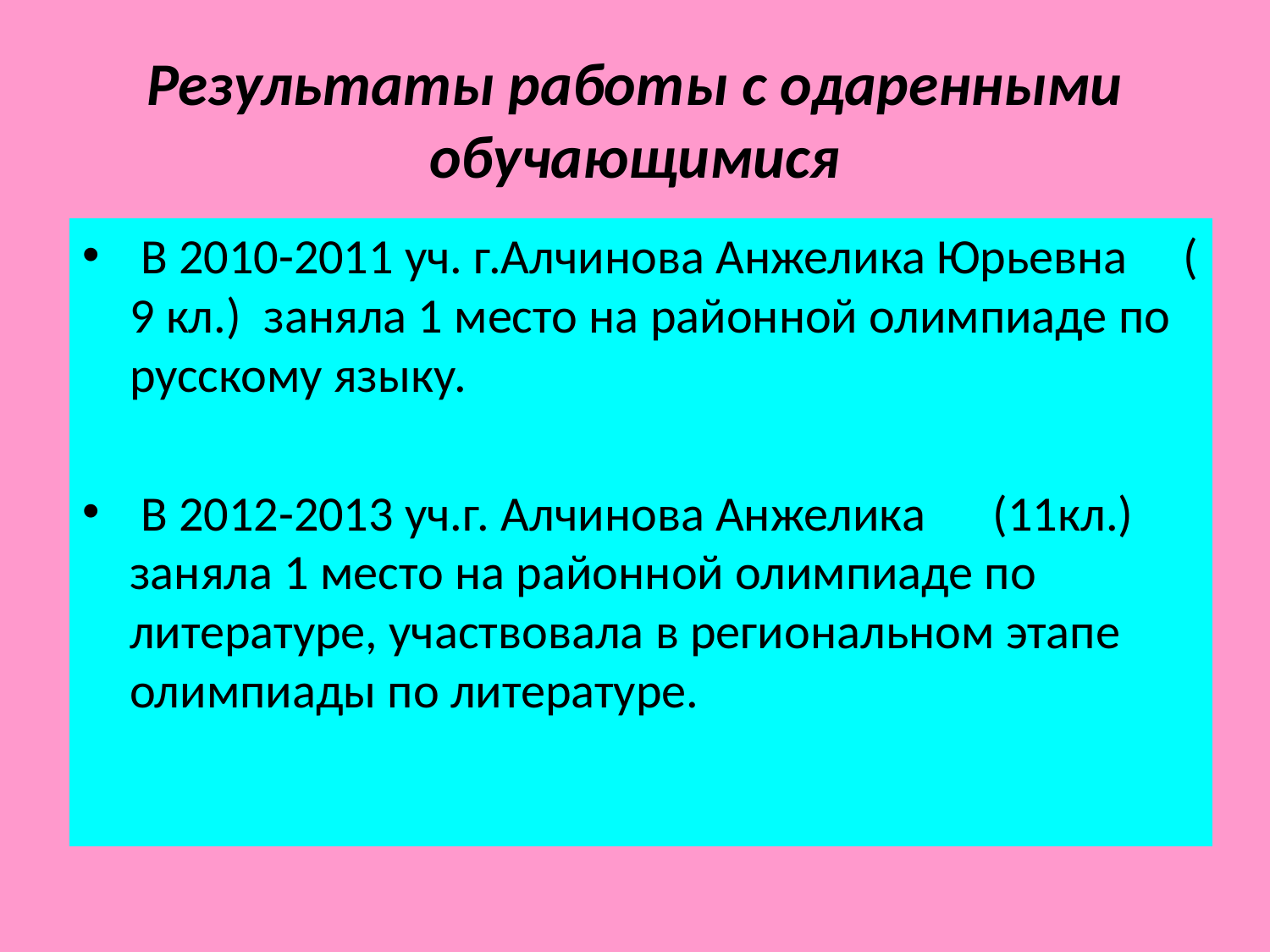

# Результаты работы с одаренными обучающимися
 В 2010-2011 уч. г.Алчинова Анжелика Юрьевна     ( 9 кл.)  заняла 1 место на районной олимпиаде по русскому языку.

 В 2012-2013 уч.г. Алчинова Анжелика      (11кл.) заняла 1 место на районной олимпиаде по литературе, участвовала в региональном этапе олимпиады по литературе.